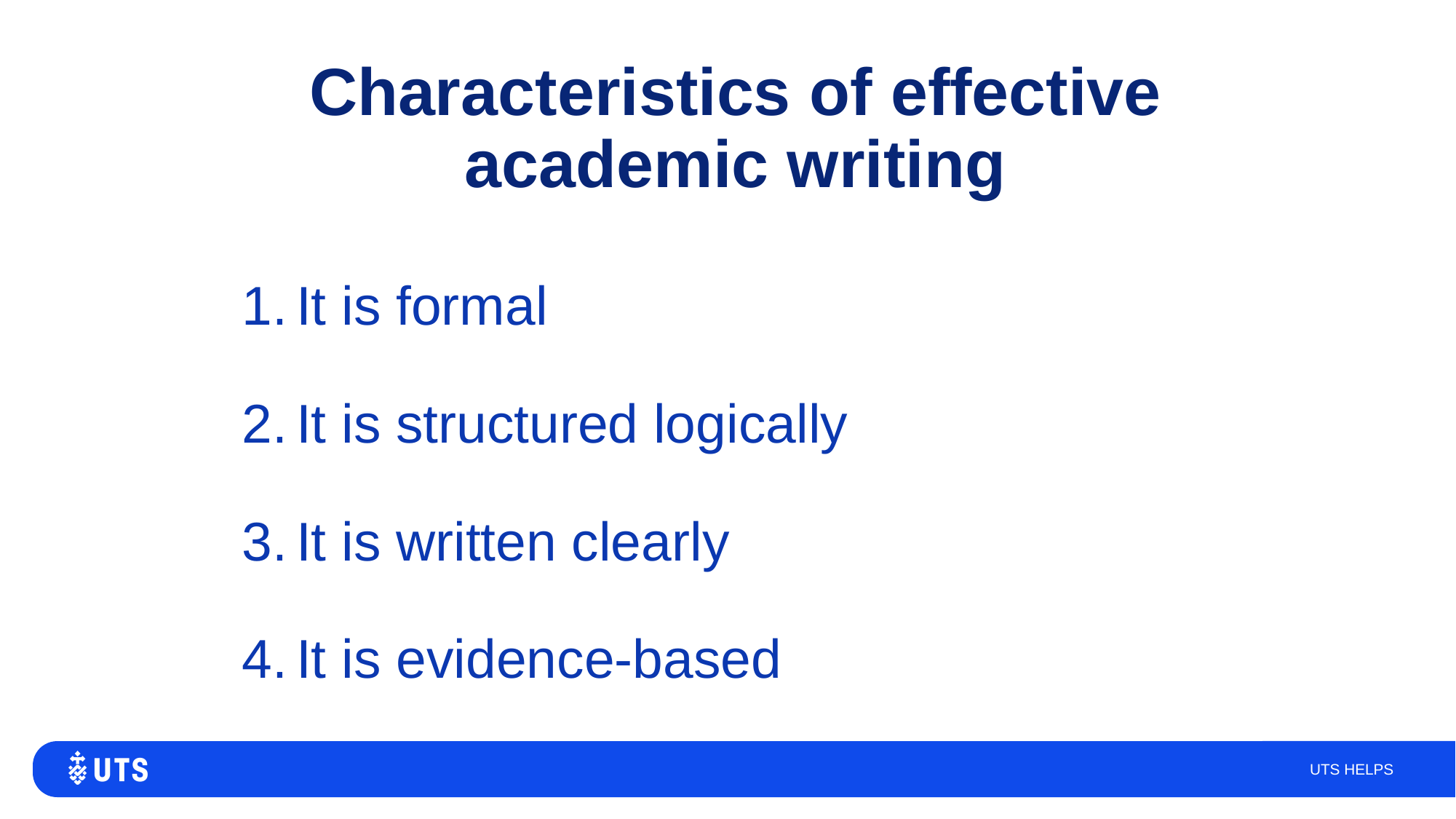

# Characteristics of effective academic writing
It is formal

It is structured logically

It is written clearly

It is evidence-based

UTS HELPS